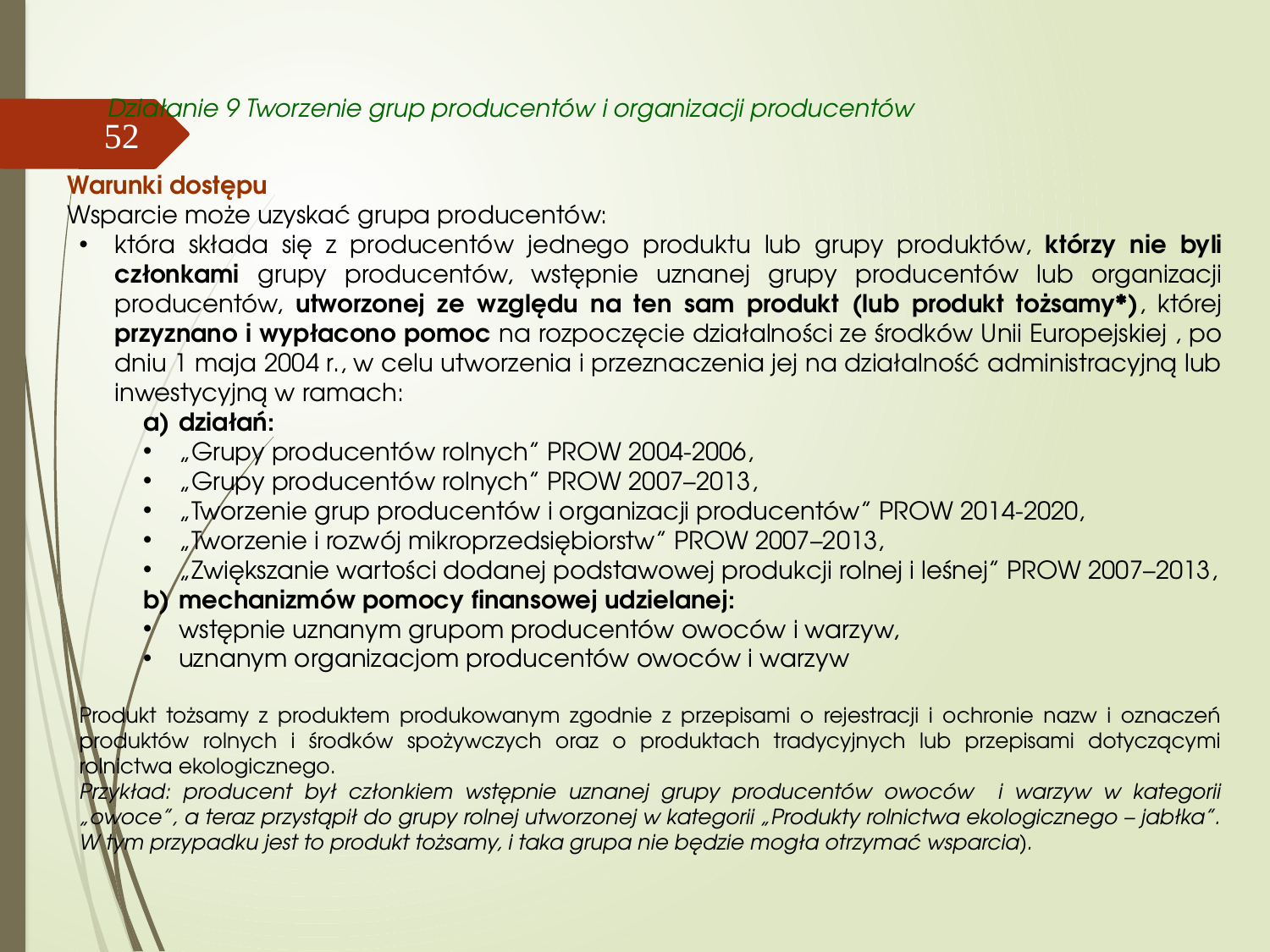

# Działanie 9 Tworzenie grup producentów i organizacji producentów
52
Warunki dostępu
Wsparcie może uzyskać grupa producentów:
która składa się z producentów jednego produktu lub grupy produktów, którzy nie byli członkami grupy producentów, wstępnie uznanej grupy producentów lub organizacji producentów, utworzonej ze względu na ten sam produkt (lub produkt tożsamy*), której przyznano i wypłacono pomoc na rozpoczęcie działalności ze środków Unii Europejskiej , po dniu 1 maja 2004 r., w celu utworzenia i przeznaczenia jej na działalność administracyjną lub inwestycyjną w ramach:
działań:
„Grupy producentów rolnych” PROW 2004-2006,
„Grupy producentów rolnych” PROW 2007–2013,
„Tworzenie grup producentów i organizacji producentów” PROW 2014-2020,
„Tworzenie i rozwój mikroprzedsiębiorstw” PROW 2007–2013,
„Zwiększanie wartości dodanej podstawowej produkcji rolnej i leśnej” PROW 2007–2013,
mechanizmów pomocy finansowej udzielanej:
wstępnie uznanym grupom producentów owoców i warzyw,
uznanym organizacjom producentów owoców i warzyw

Produkt tożsamy z produktem produkowanym zgodnie z przepisami o rejestracji i ochronie nazw i oznaczeń produktów rolnych i środków spożywczych oraz o produktach tradycyjnych lub przepisami dotyczącymi rolnictwa ekologicznego.
Przykład: producent był członkiem wstępnie uznanej grupy producentów owoców  i warzyw w kategorii „owoce”, a teraz przystąpił do grupy rolnej utworzonej w kategorii „Produkty rolnictwa ekologicznego – jabłka”. W tym przypadku jest to produkt tożsamy, i taka grupa nie będzie mogła otrzymać wsparcia).